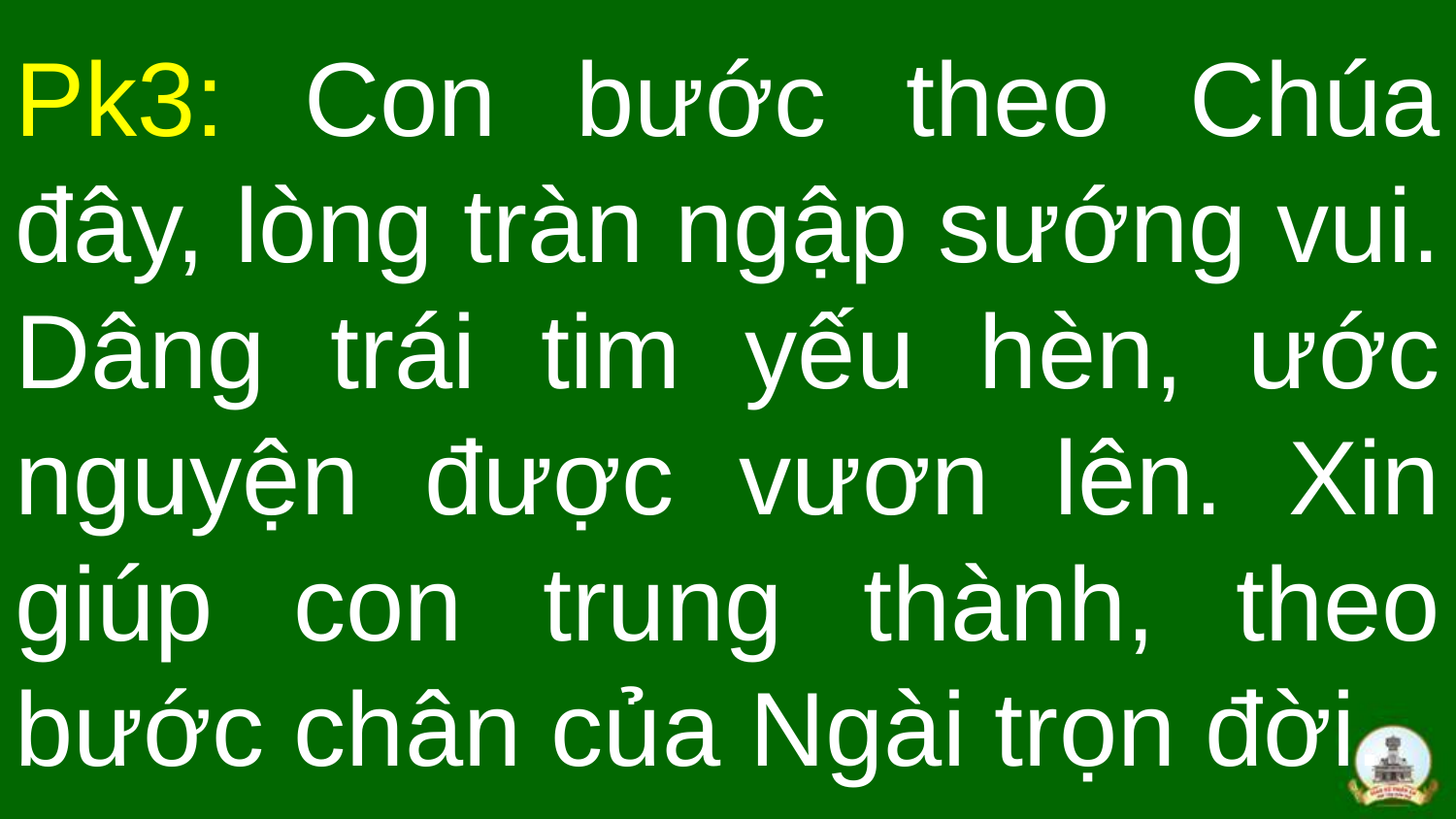

# Pk3: Con bước theo Chúa đây, lòng tràn ngập sướng vui. Dâng trái tim yếu hèn, ước nguyện được vươn lên. Xin giúp con trung thành, theo bước chân của Ngài trọn đời.